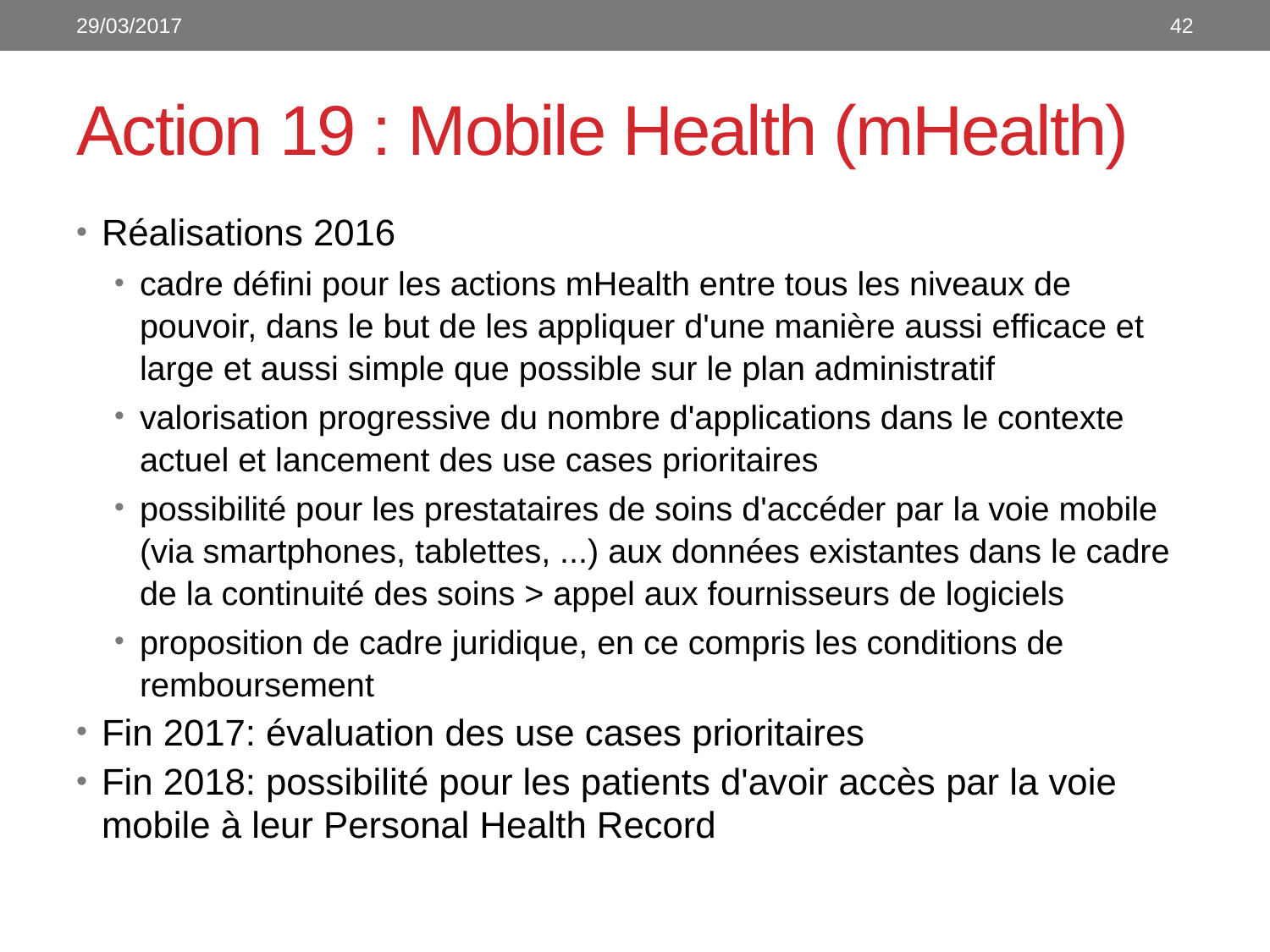

29/03/2017
42
# Action 19 : Mobile Health (mHealth)
Réalisations 2016
cadre défini pour les actions mHealth entre tous les niveaux de pouvoir, dans le but de les appliquer d'une manière aussi efficace et large et aussi simple que possible sur le plan administratif
valorisation progressive du nombre d'applications dans le contexte actuel et lancement des use cases prioritaires
possibilité pour les prestataires de soins d'accéder par la voie mobile (via smartphones, tablettes, ...) aux données existantes dans le cadre de la continuité des soins > appel aux fournisseurs de logiciels
proposition de cadre juridique, en ce compris les conditions de remboursement
Fin 2017: évaluation des use cases prioritaires
Fin 2018: possibilité pour les patients d'avoir accès par la voie mobile à leur Personal Health Record